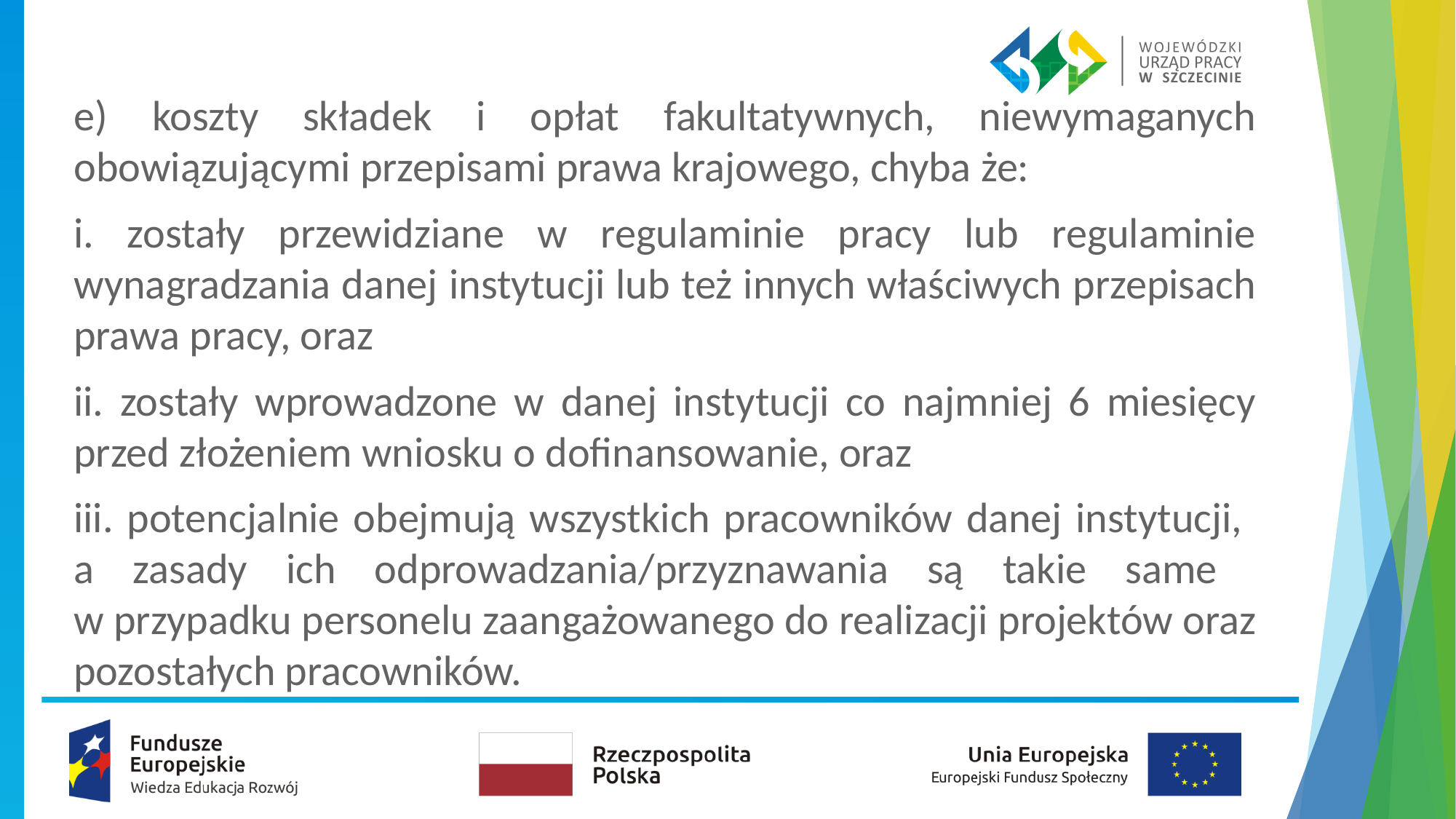

e) koszty składek i opłat fakultatywnych, niewymaganych obowiązującymi przepisami prawa krajowego, chyba że:
i. zostały przewidziane w regulaminie pracy lub regulaminie wynagradzania danej instytucji lub też innych właściwych przepisach prawa pracy, oraz
ii. zostały wprowadzone w danej instytucji co najmniej 6 miesięcy przed złożeniem wniosku o dofinansowanie, oraz
iii. potencjalnie obejmują wszystkich pracowników danej instytucji,
a zasady ich odprowadzania/przyznawania są takie same
w przypadku personelu zaangażowanego do realizacji projektów oraz pozostałych pracowników.